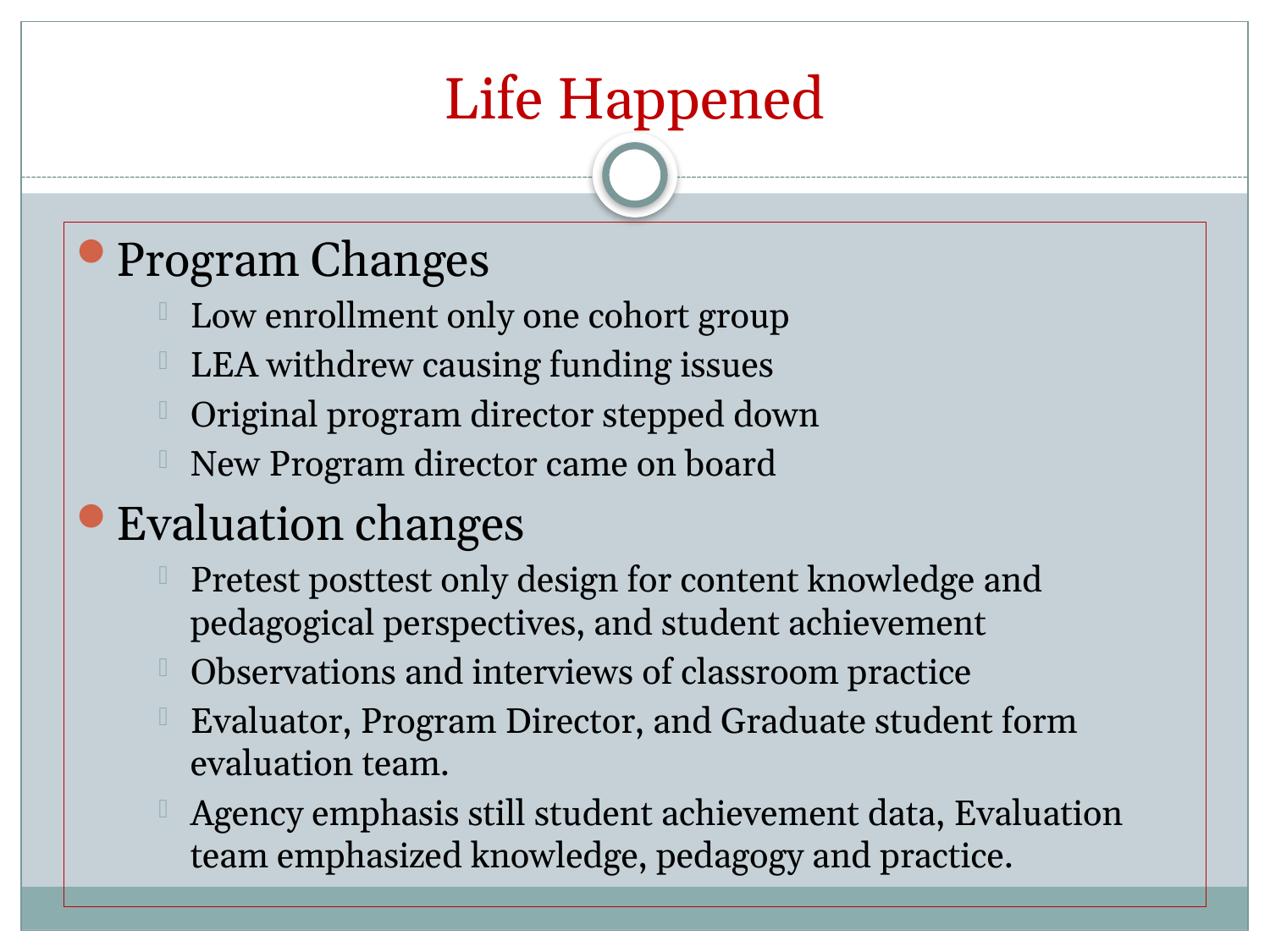

# Life Happened
Program Changes
Low enrollment only one cohort group
LEA withdrew causing funding issues
Original program director stepped down
New Program director came on board
Evaluation changes
Pretest posttest only design for content knowledge and pedagogical perspectives, and student achievement
Observations and interviews of classroom practice
Evaluator, Program Director, and Graduate student form evaluation team.
Agency emphasis still student achievement data, Evaluation team emphasized knowledge, pedagogy and practice.